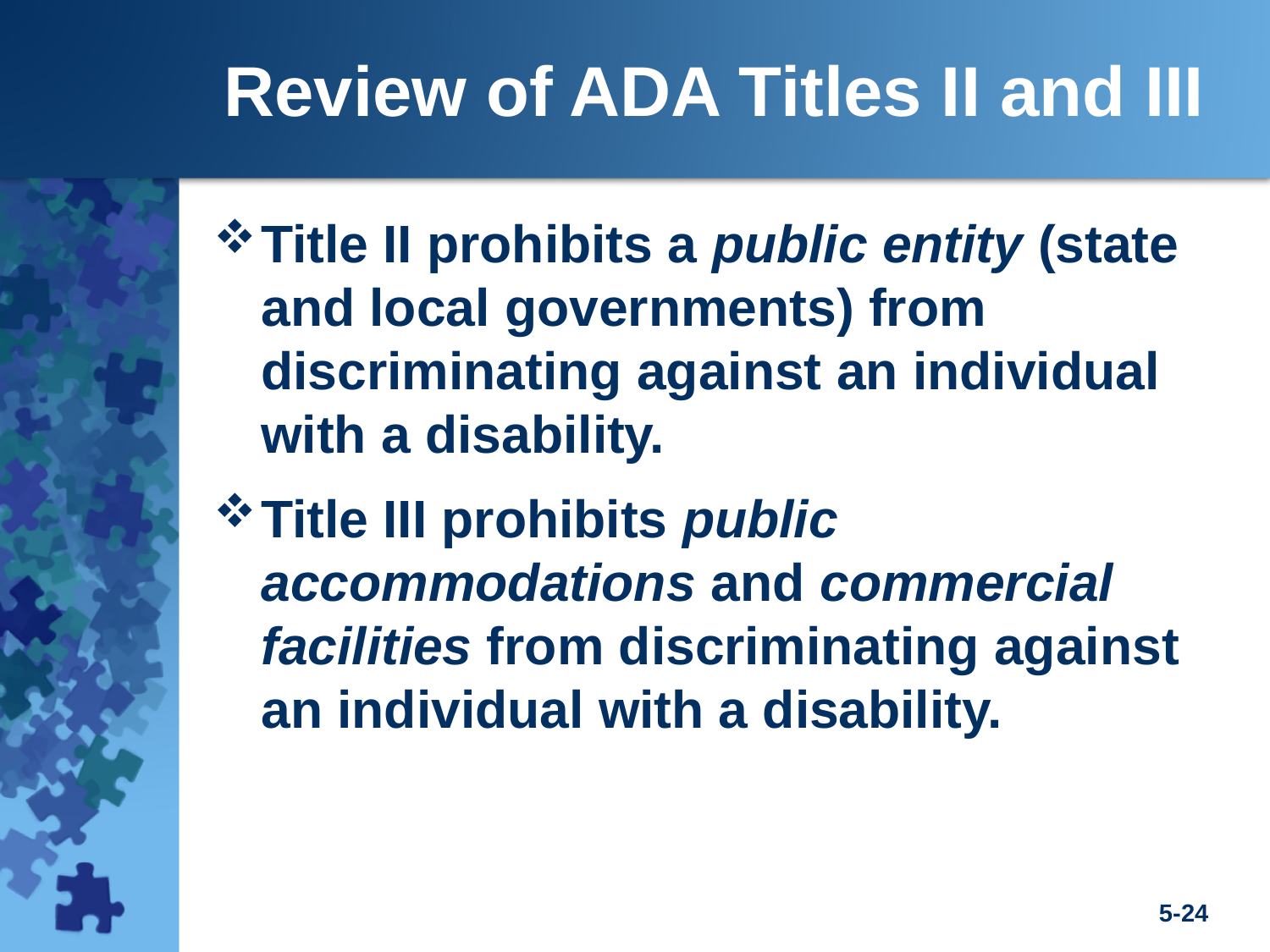

Review of ADA Titles II and III
Title II prohibits a public entity (state and local governments) from discriminating against an individual with a disability.
Title III prohibits public accommodations and commercial facilities from discriminating against an individual with a disability.
5-24